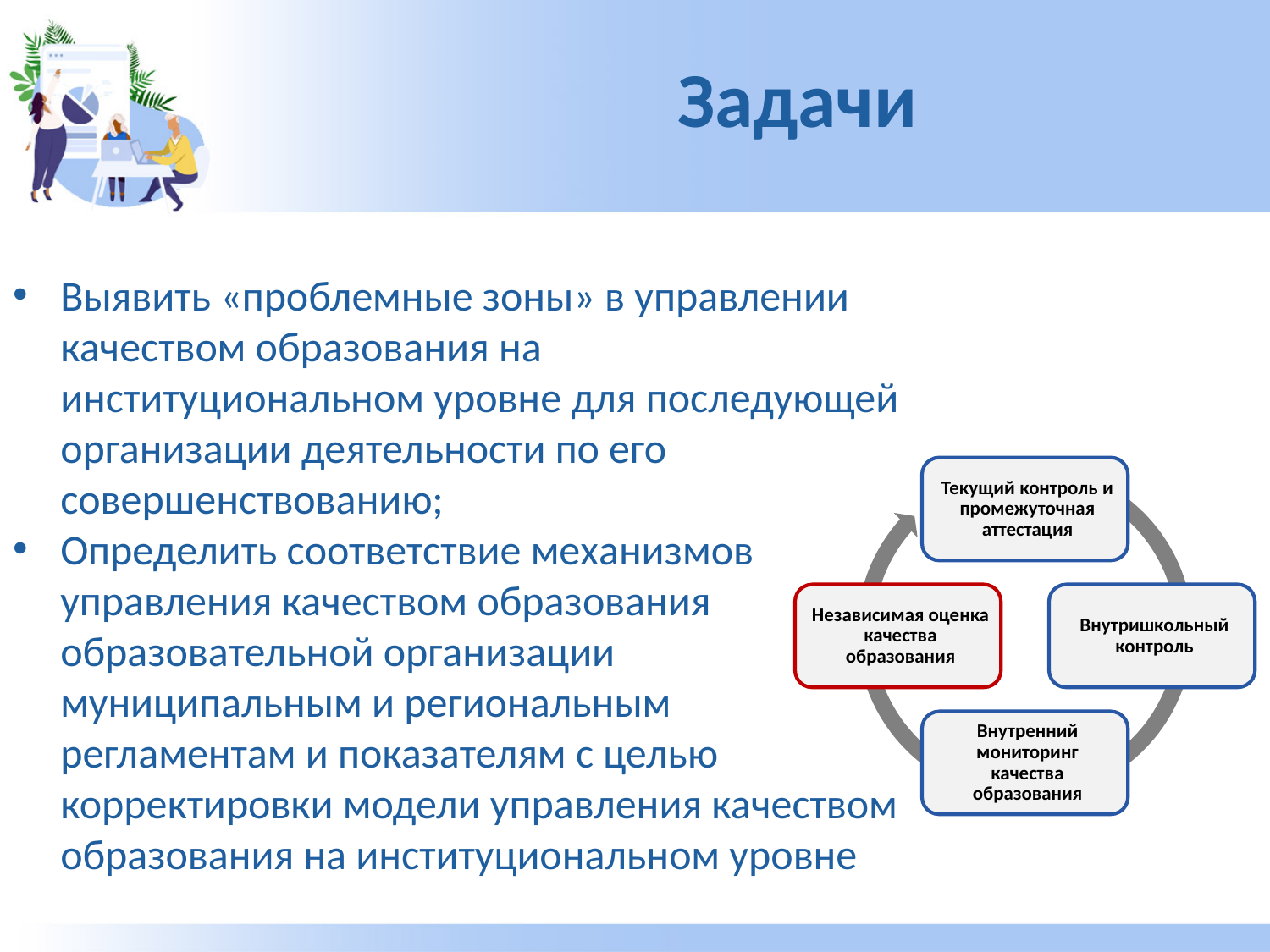

# Задачи
Выявить «проблемные зоны» в управлении качеством образования на институциональном уровне для последующей организации деятельности по его совершенствованию;
Определить соответствие механизмов управления качеством образования образовательной организации муниципальным и региональным регламентам и показателям с целью корректировки модели управления качеством образования на институциональном уровне

Текущий контроль и промежуточная аттестация
Внутришкольный контроль
Внутренний мониторинг качества образования
Независимая оценка качества образования